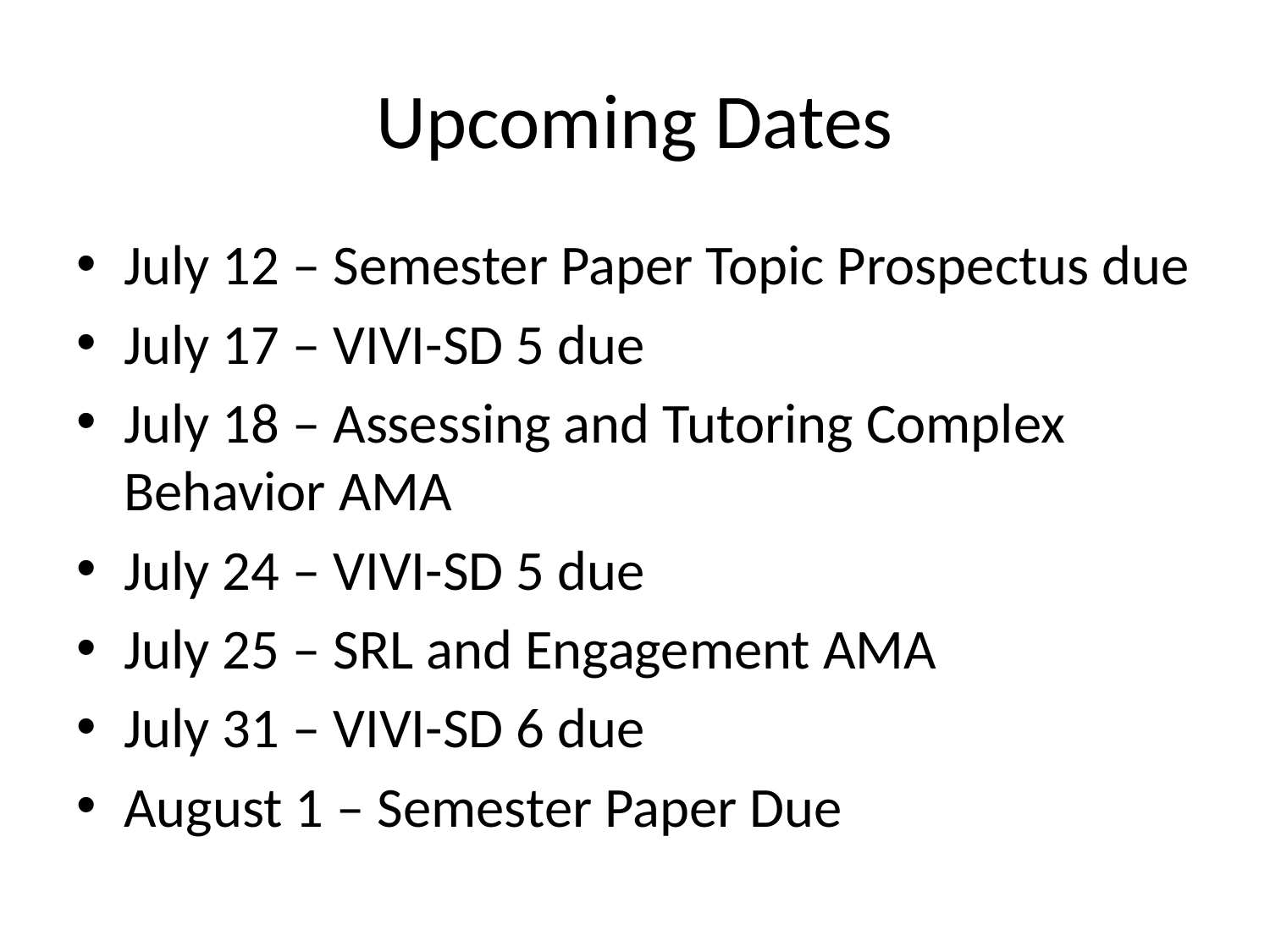

# Upcoming Dates
July 12 – Semester Paper Topic Prospectus due
July 17 – VIVI-SD 5 due
July 18 – Assessing and Tutoring Complex Behavior AMA
July 24 – VIVI-SD 5 due
July 25 – SRL and Engagement AMA
July 31 – VIVI-SD 6 due
August 1 – Semester Paper Due